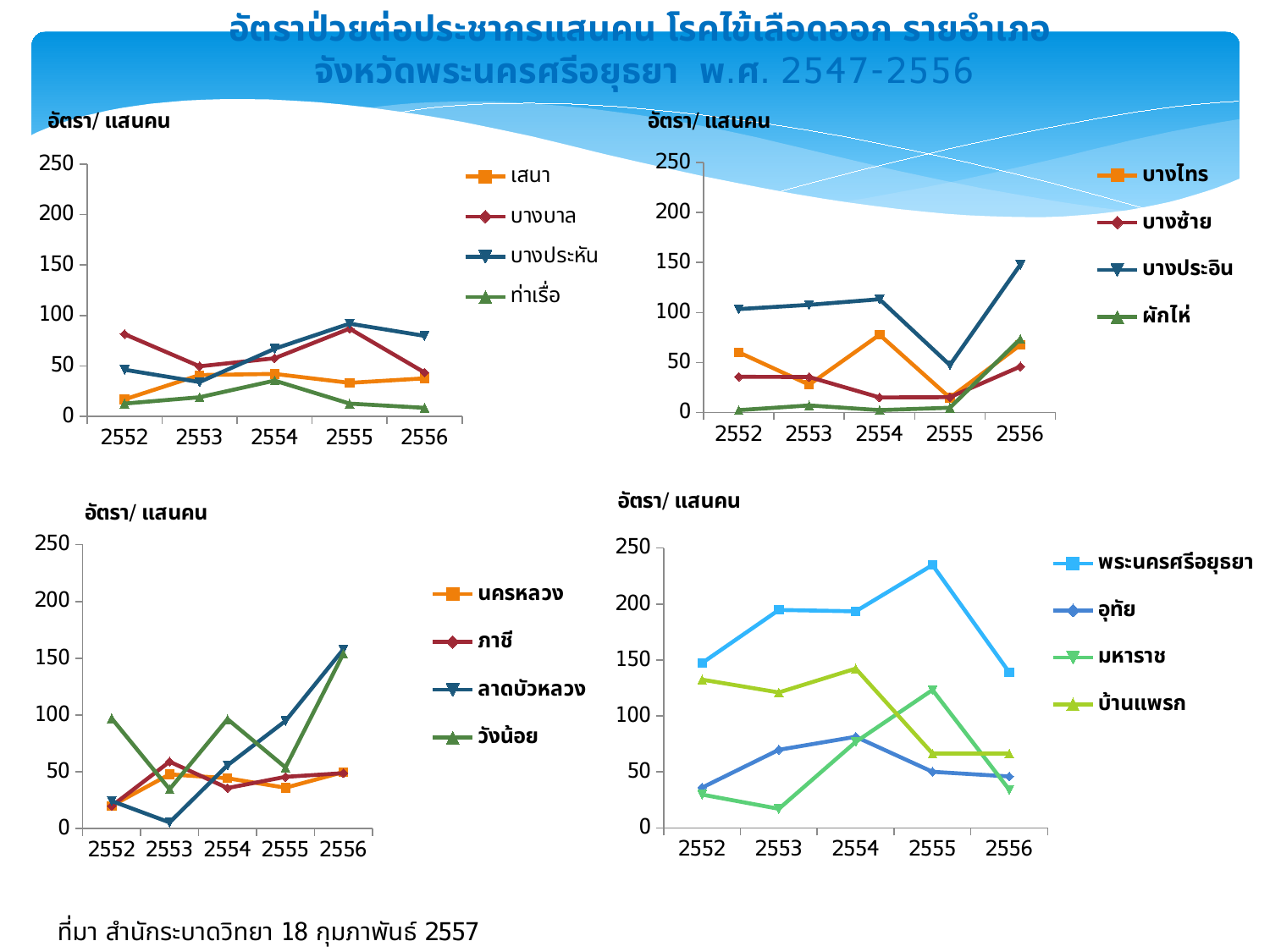

อัตราป่วยต่อประชากรแสนคน โรคไข้เลือดออก รายอำเภอ
จังหวัดพระนครศรีอยุธยา  พ.ศ. 2547-2556

### Chart

| Category | เสนา | บางบาล | บางประหัน | ท่าเรื่อ |
|---|---|---|---|---|
| 2552 | 16.750928915148933 | 81.39298276212882 | 46.21072088724584 | 12.589965797259572 |
| 2553 | 40.937002501705706 | 49.561237281711904 | 33.940216732526906 | 18.867528982620886 |
| 2554 | 42.03762367318743 | 57.5688667568579 | 66.9456066945607 | 35.413715523706344 |
| 2555 | 33.119561617438954 | 86.91621277088886 | 91.83180280328641 | 12.607425773780758 |
| 2556 | 37.63586547436237 | 43.458106385444424 | 79.74867085548561 | 8.404950515853837 |

### Chart

| Category | บางไทร | บางซ้าย | บางประอิน | ผักไห่ |
|---|---|---|---|---|
| 2552 | 60.207285081494845 | 35.745289281519675 | 103.42112376452901 | 2.349900129244503 |
| 2553 | 27.780745806175805 | 35.54021121039805 | 107.65482463595671 | 7.045561296383278 |
| 2554 | 77.79810340839812 | 15.054195102368528 | 113.25409284592958 | 2.361553902467824 |
| 2555 | 14.7694904525794 | 15.317845289762571 | 47.482378761659554 | 4.744620786183676 |
| 2556 | 67.51767064036311 | 45.95353586928772 | 147.72295614738547 | 73.54162218584695 |

### Chart

| Category | นครหลวง | ภาชี | ลาดบัวหลวง | วังน้อย |
|---|---|---|---|---|
| 2552 | 19.952114924181924 | 19.73229848390173 | 24.234590839324635 | 97.02457956015525 |
| 2553 | 47.696537792492 | 58.8408355398646 | 5.343593031954693 | 34.57866646621051 |
| 2554 | 44.26247648555937 | 35.61945469852995 | 55.689623166883244 | 96.32055480639565 |
| 2555 | 35.875924494977355 | 45.48260290438907 | 94.74930911962099 | 53.78376021164627 |
| 2556 | 49.67435699304559 | 48.731360254702544 | 157.9155151993677 | 154.08320493066256 |

### Chart

| Category | พระนครศรีอยุธยา | อุทัย | มหาราช | บ้านแพรก |
|---|---|---|---|---|
| 2552 | 147.36628143330043 | 36.054713027018494 | 29.799914857386124 | 132.4942033786022 |
| 2553 | 194.78411427334677 | 69.80345963396812 | 17.058296729071603 | 121.05205238252432 |
| 2554 | 193.52695657197324 | 81.4314796957035 | 76.7754318618041 | 142.37213886759426 |
| 2555 | 234.90653870944638 | 50.15778804154733 | 123.30980525554894 | 66.43046944198414 |
| 2556 | 138.9386235049774 | 45.977972371418396 | 34.01649800153074 | 66.43046944198414 |
ที่มา สำนักระบาดวิทยา 18 กุมภาพันธ์ 2557